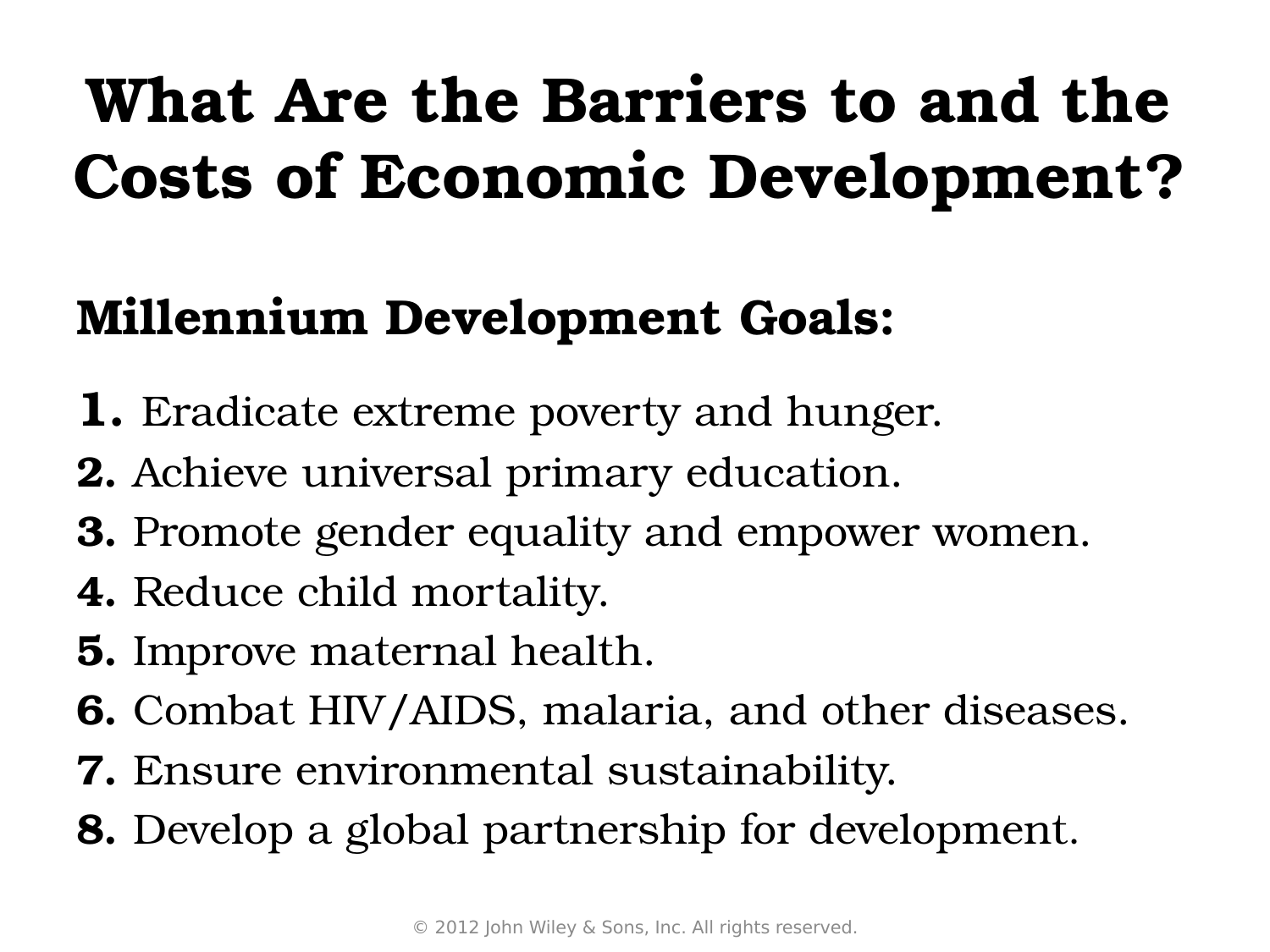

What Are the Barriers to and the Costs of Economic Development?

# Millennium Development Goals:
1. Eradicate extreme poverty and hunger.
2. Achieve universal primary education.
3. Promote gender equality and empower women.
4. Reduce child mortality.
5. Improve maternal health.
6. Combat HIV/AIDS, malaria, and other diseases.
7. Ensure environmental sustainability.
8. Develop a global partnership for development.
© 2012 John Wiley & Sons, Inc. All rights reserved.